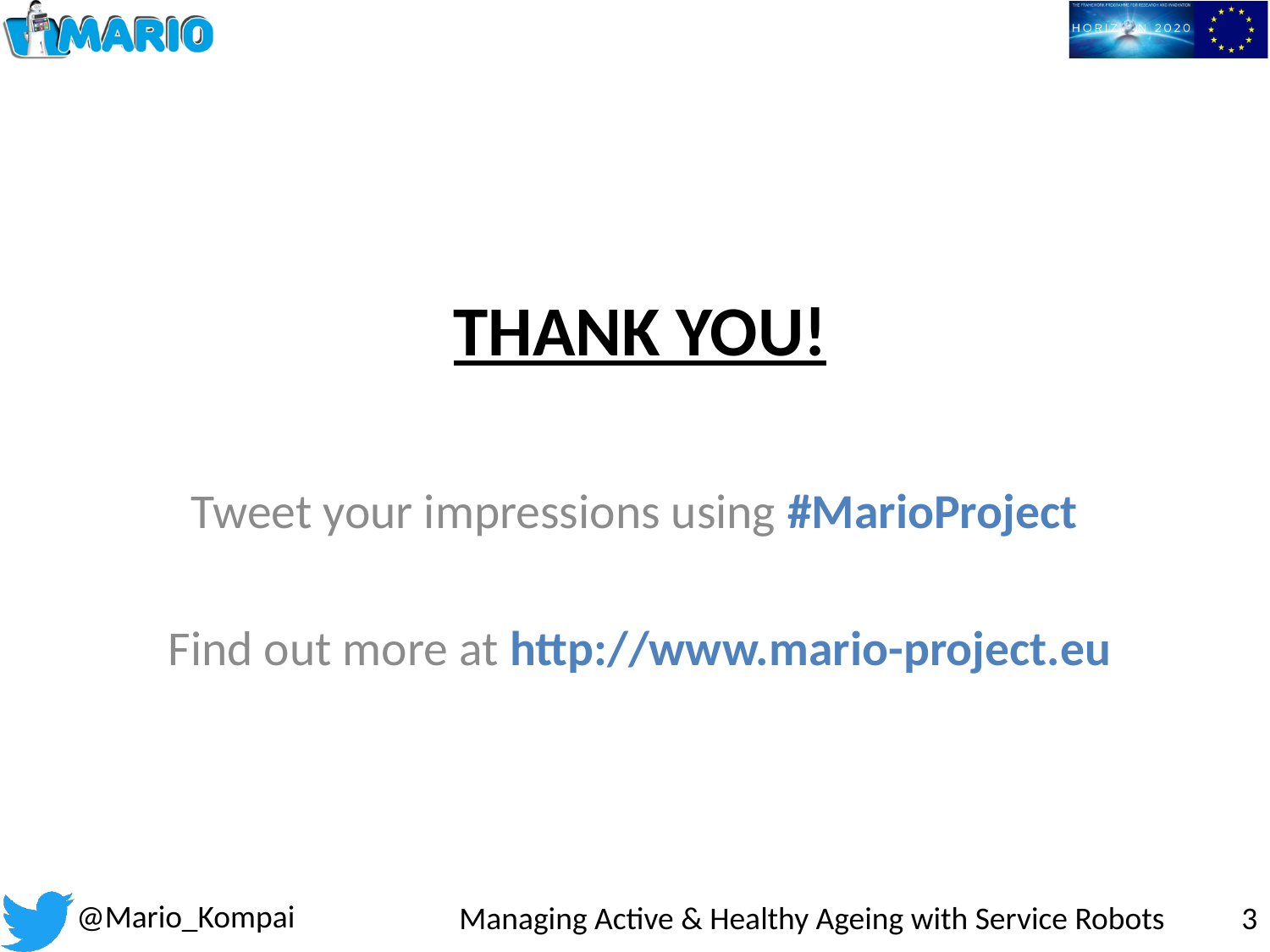

# Thank you!
Tweet your impressions using #MarioProject

Find out more at http://www.mario-project.eu